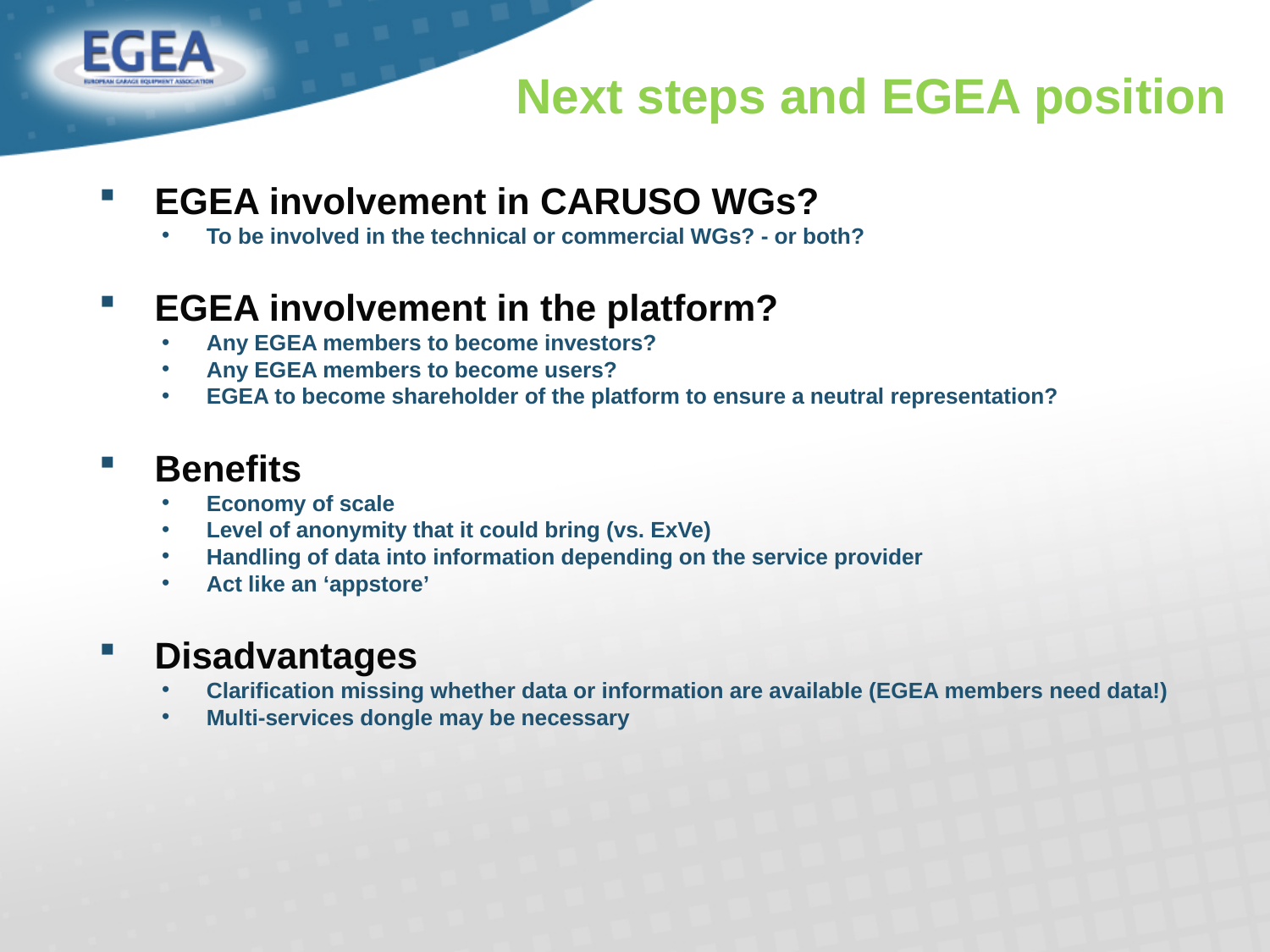

# Next steps and EGEA position
EGEA involvement in CARUSO WGs?
To be involved in the technical or commercial WGs? - or both?

EGEA involvement in the platform?
Any EGEA members to become investors?
Any EGEA members to become users?
EGEA to become shareholder of the platform to ensure a neutral representation?

Benefits
Economy of scale
Level of anonymity that it could bring (vs. ExVe)
Handling of data into information depending on the service provider
Act like an ‘appstore’

Disadvantages
Clarification missing whether data or information are available (EGEA members need data!)
Multi-services dongle may be necessary